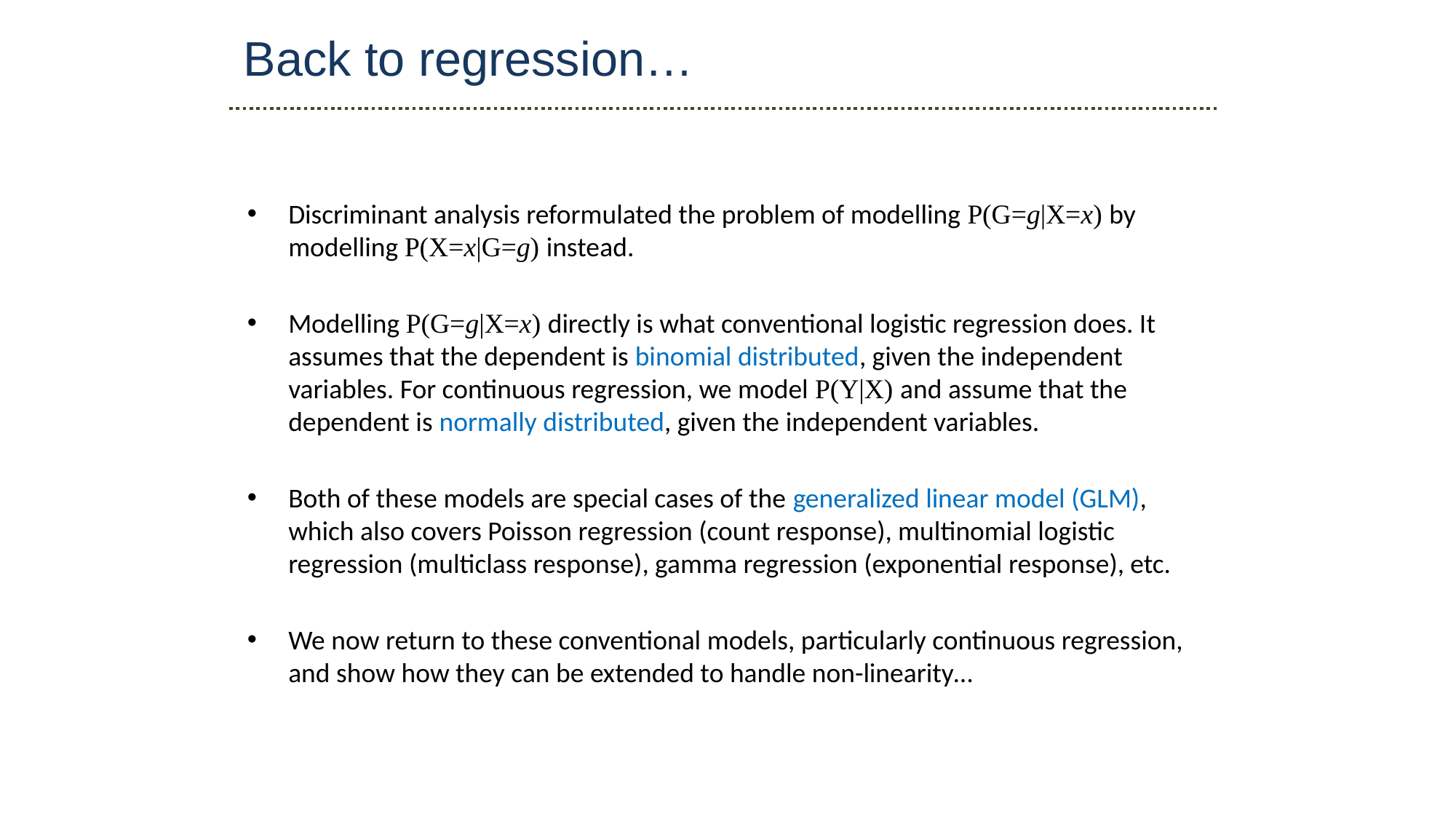

Back to regression…
Discriminant analysis reformulated the problem of modelling P(G=g|X=x) by modelling P(X=x|G=g) instead.

Modelling P(G=g|X=x) directly is what conventional logistic regression does. It assumes that the dependent is binomial distributed, given the independent variables. For continuous regression, we model P(Y|X) and assume that the dependent is normally distributed, given the independent variables.

Both of these models are special cases of the generalized linear model (GLM), which also covers Poisson regression (count response), multinomial logistic regression (multiclass response), gamma regression (exponential response), etc.

We now return to these conventional models, particularly continuous regression, and show how they can be extended to handle non-linearity…